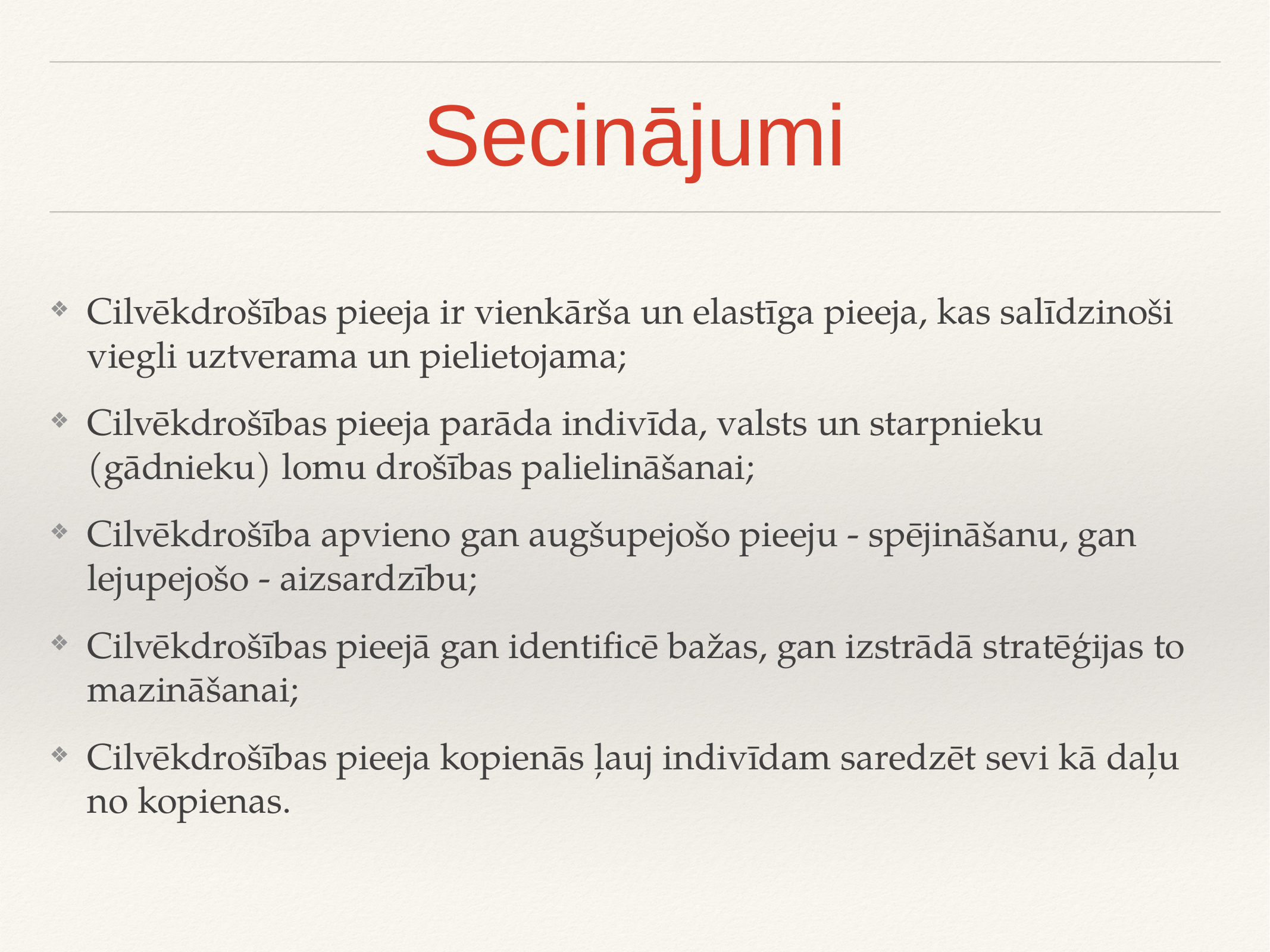

# Secinājumi
Cilvēkdrošības pieeja ir vienkārša un elastīga pieeja, kas salīdzinoši viegli uztverama un pielietojama;
Cilvēkdrošības pieeja parāda indivīda, valsts un starpnieku (gādnieku) lomu drošības palielināšanai;
Cilvēkdrošība apvieno gan augšupejošo pieeju - spējināšanu, gan lejupejošo - aizsardzību;
Cilvēkdrošības pieejā gan identificē bažas, gan izstrādā stratēģijas to mazināšanai;
Cilvēkdrošības pieeja kopienās ļauj indivīdam saredzēt sevi kā daļu no kopienas.